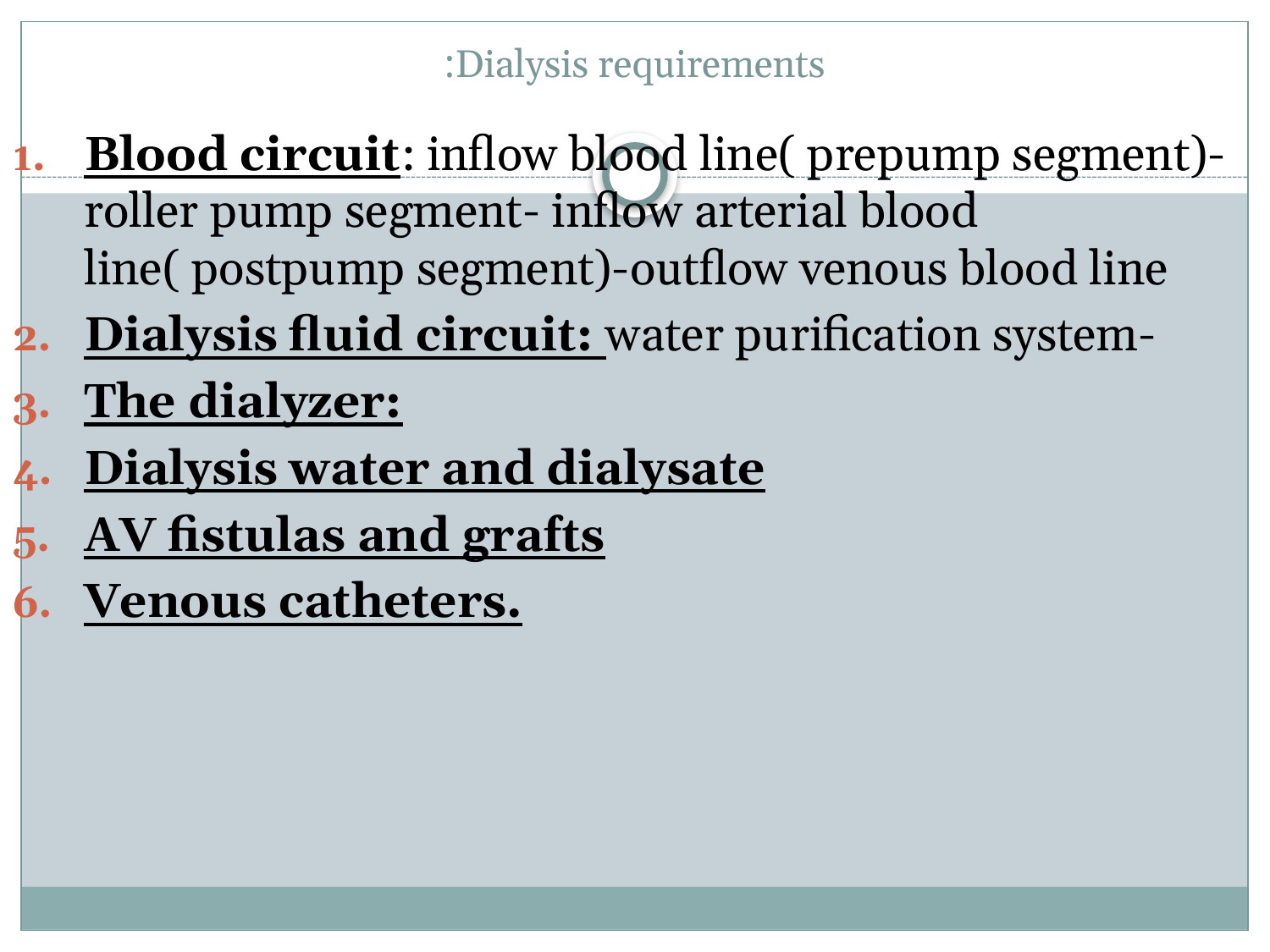

# Dialysis requirements:
Blood circuit: inflow blood line( prepump segment)- roller pump segment- inflow arterial blood line( postpump segment)-outflow venous blood line
Dialysis fluid circuit: water purification system-
The dialyzer:
Dialysis water and dialysate
AV fistulas and grafts
Venous catheters.